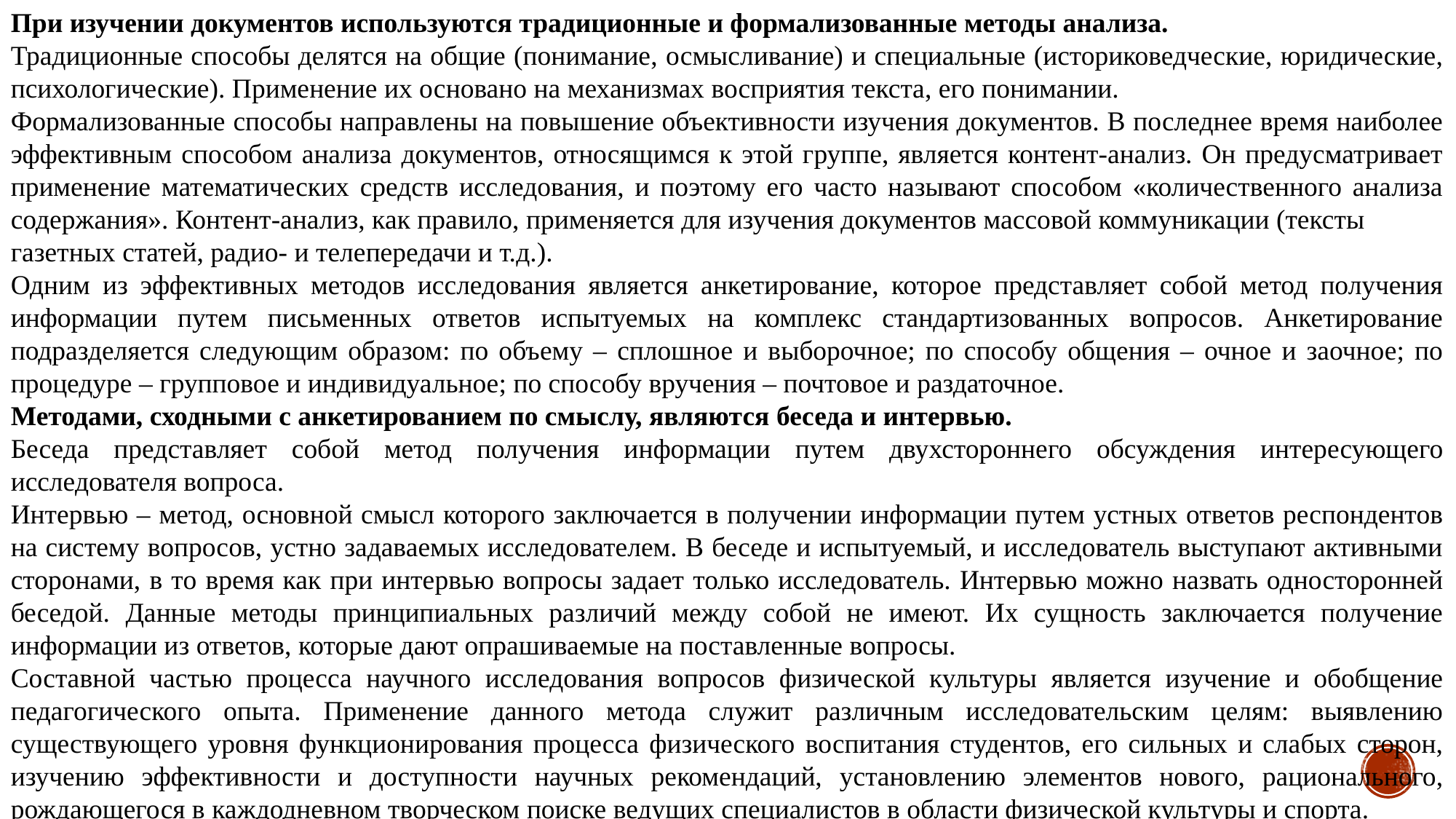

При изучении документов используются традиционные и формализованные методы анализа.
Традиционные способы делятся на общие (понимание, осмысливание) и специальные (историковедческие, юридические, психологические). Применение их основано на механизмах восприятия текста, его понимании.
Формализованные способы направлены на повышение объективности изучения документов. В последнее время наиболее эффективным способом анализа документов, относящимся к этой группе, является контент-анализ. Он предусматривает применение математических средств исследования, и поэтому его часто называют способом «количественного анализа содержания». Контент-анализ, как правило, применяется для изучения документов массовой коммуникации (тексты
газетных статей, радио- и телепередачи и т.д.).
Одним из эффективных методов исследования является анкетирование, которое представляет собой метод получения информации путем письменных ответов испытуемых на комплекс стандартизованных вопросов. Анкетирование подразделяется следующим образом: по объему – сплошное и выборочное; по способу общения – очное и заочное; по процедуре – групповое и индивидуальное; по способу вручения – почтовое и раздаточное.
Методами, сходными с анкетированием по смыслу, являются беседа и интервью.
Беседа представляет собой метод получения информации путем двухстороннего обсуждения интересующего исследователя вопроса.
Интервью – метод, основной смысл которого заключается в получении информации путем устных ответов респондентов на систему вопросов, устно задаваемых исследователем. В беседе и испытуемый, и исследователь выступают активными сторонами, в то время как при интервью вопросы задает только исследователь. Интервью можно назвать односторонней беседой. Данные методы принципиальных различий между собой не имеют. Их сущность заключается получение информации из ответов, которые дают опрашиваемые на поставленные вопросы.
Составной частью процесса научного исследования вопросов физической культуры является изучение и обобщение педагогического опыта. Применение данного метода служит различным исследовательским целям: выявлению существующего уровня функционирования процесса физического воспитания студентов, его сильных и слабых сторон, изучению эффективности и доступности научных рекомендаций, установлению элементов нового, рационального, рождающегося в каждодневном творческом поиске ведущих специалистов в области физической культуры и спорта.